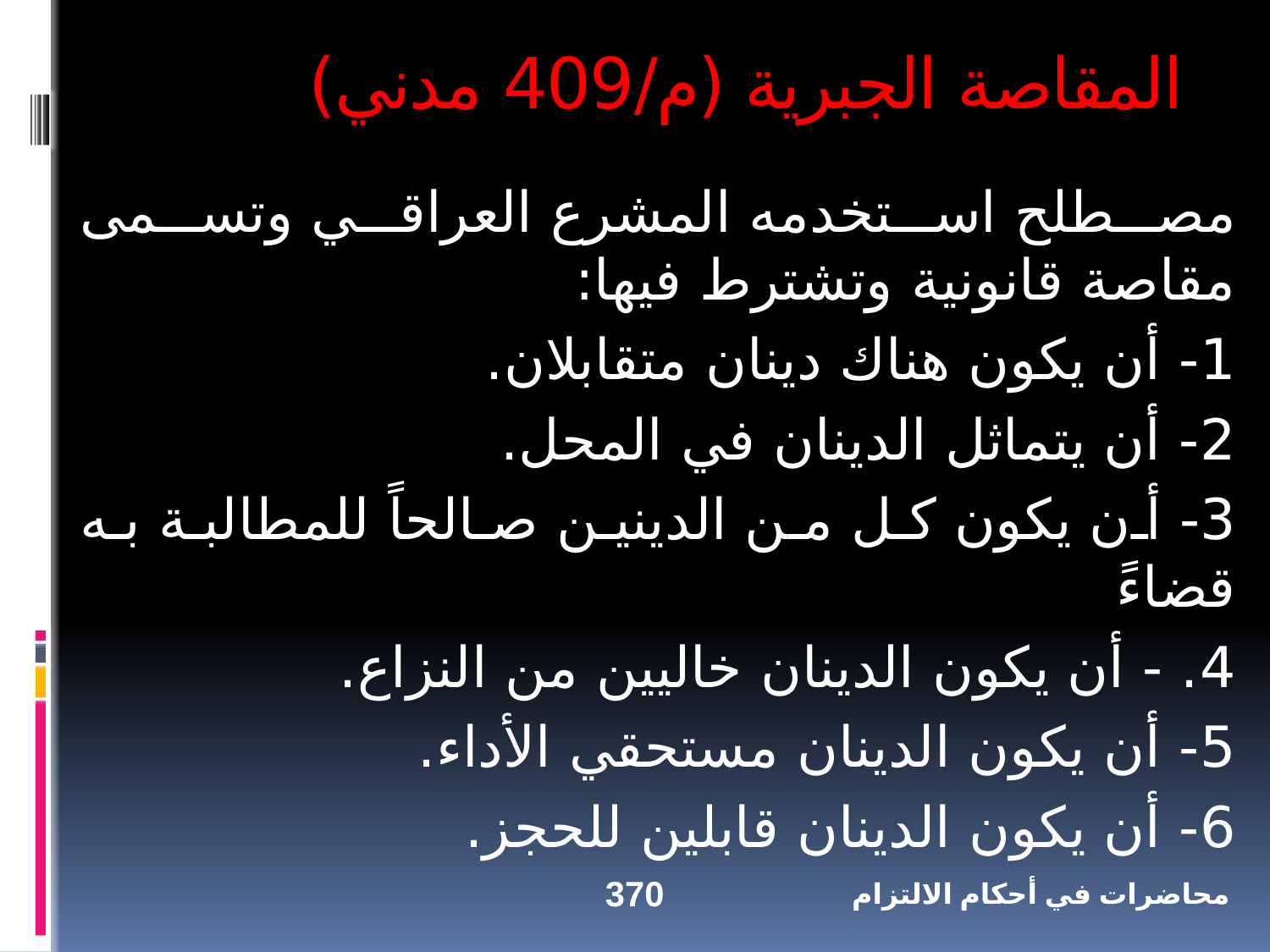

المقاصة الجبرية (م/409 مدني)
مصطلح استخدمه المشرع العراقي وتسمى مقاصة قانونية وتشترط فيها:
1- أن يكون هناك دينان متقابلان.
2- أن يتماثل الدينان في المحل.
3- أن يكون كل من الدينين صالحاً للمطالبة به قضاءً
4. - أن يكون الدينان خاليين من النزاع.
5- أن يكون الدينان مستحقي الأداء.
6- أن يكون الدينان قابلين للحجز.

370
محاضرات في أحكام الالتزام